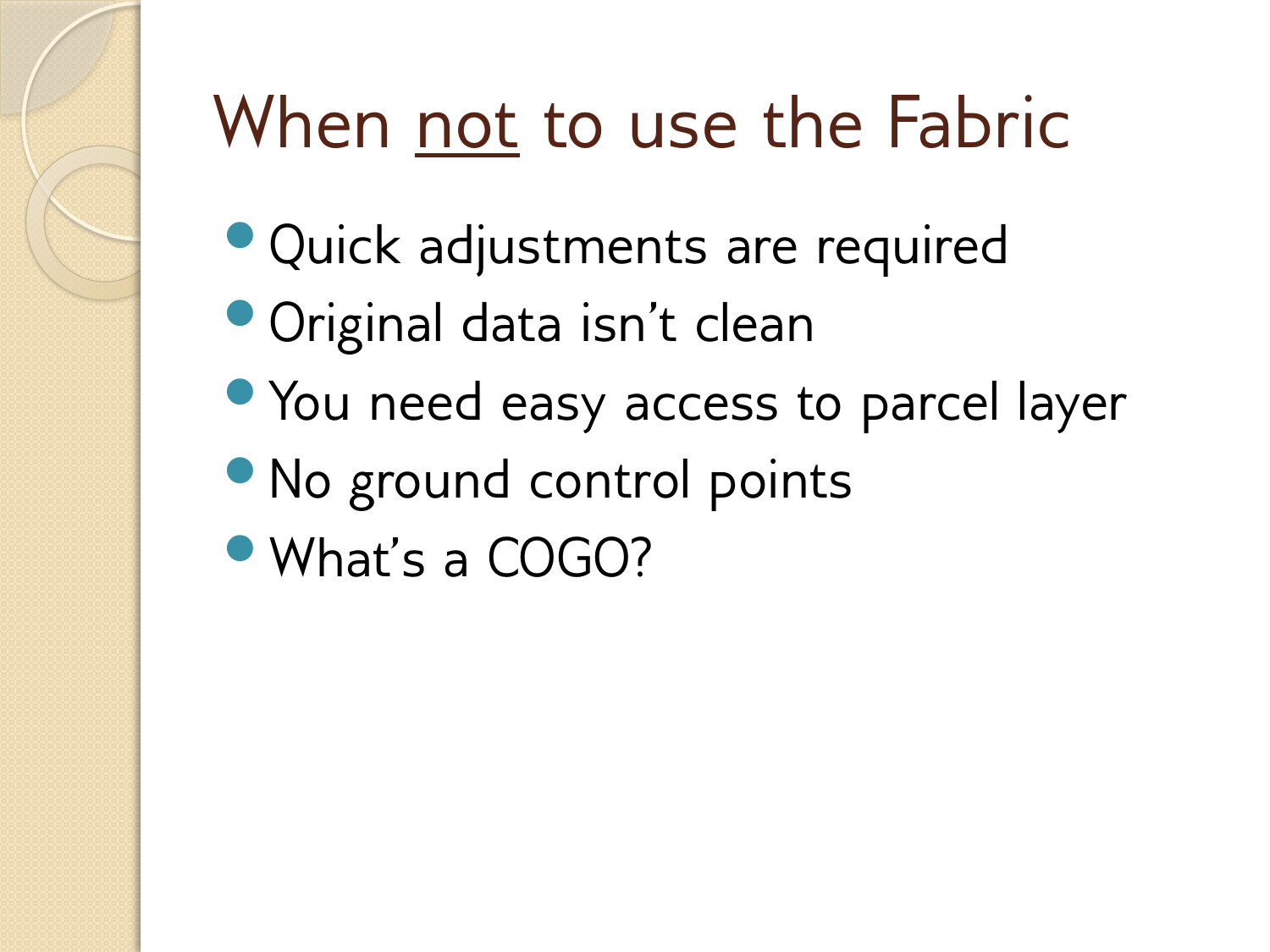

# When not to use the Fabric
Quick adjustments are required
Original data isn’t clean
You need easy access to parcel layer
No ground control points
What’s a COGO?